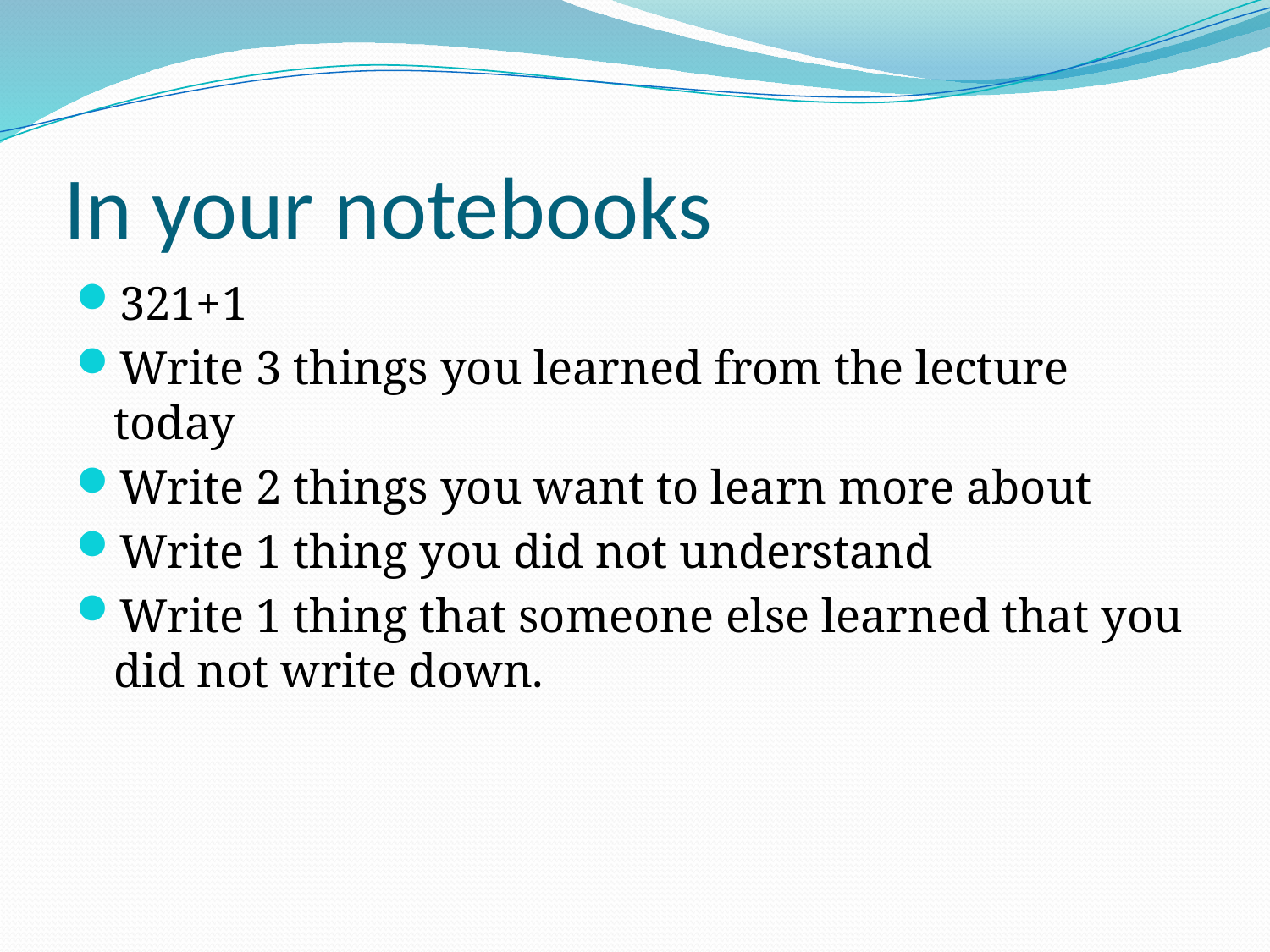

# In your notebooks
321+1
Write 3 things you learned from the lecture today
Write 2 things you want to learn more about
Write 1 thing you did not understand
Write 1 thing that someone else learned that you did not write down.